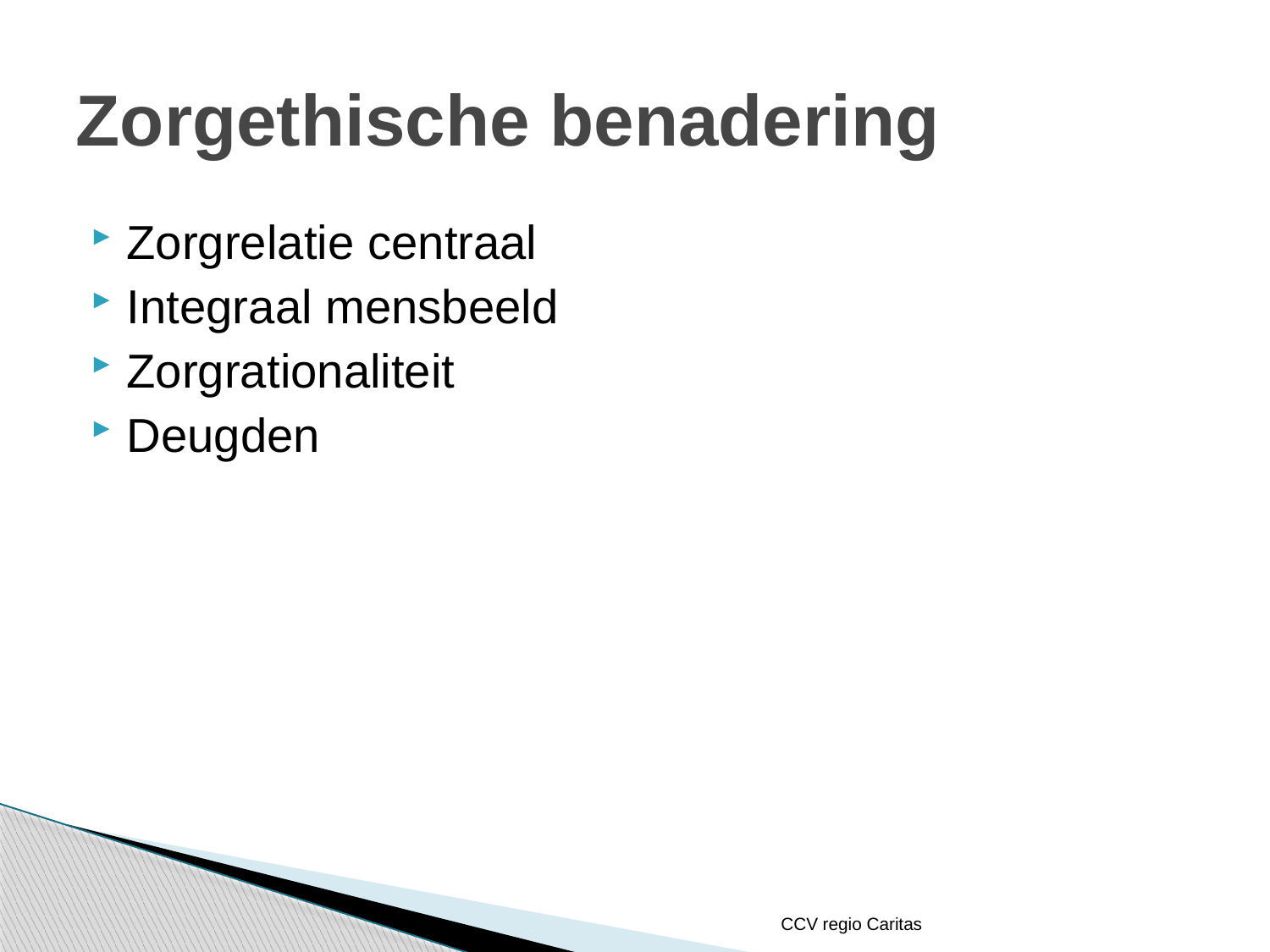

# Zorgethische benadering
Zorgrelatie centraal
Integraal mensbeeld
Zorgrationaliteit
Deugden

CCV regio Caritas